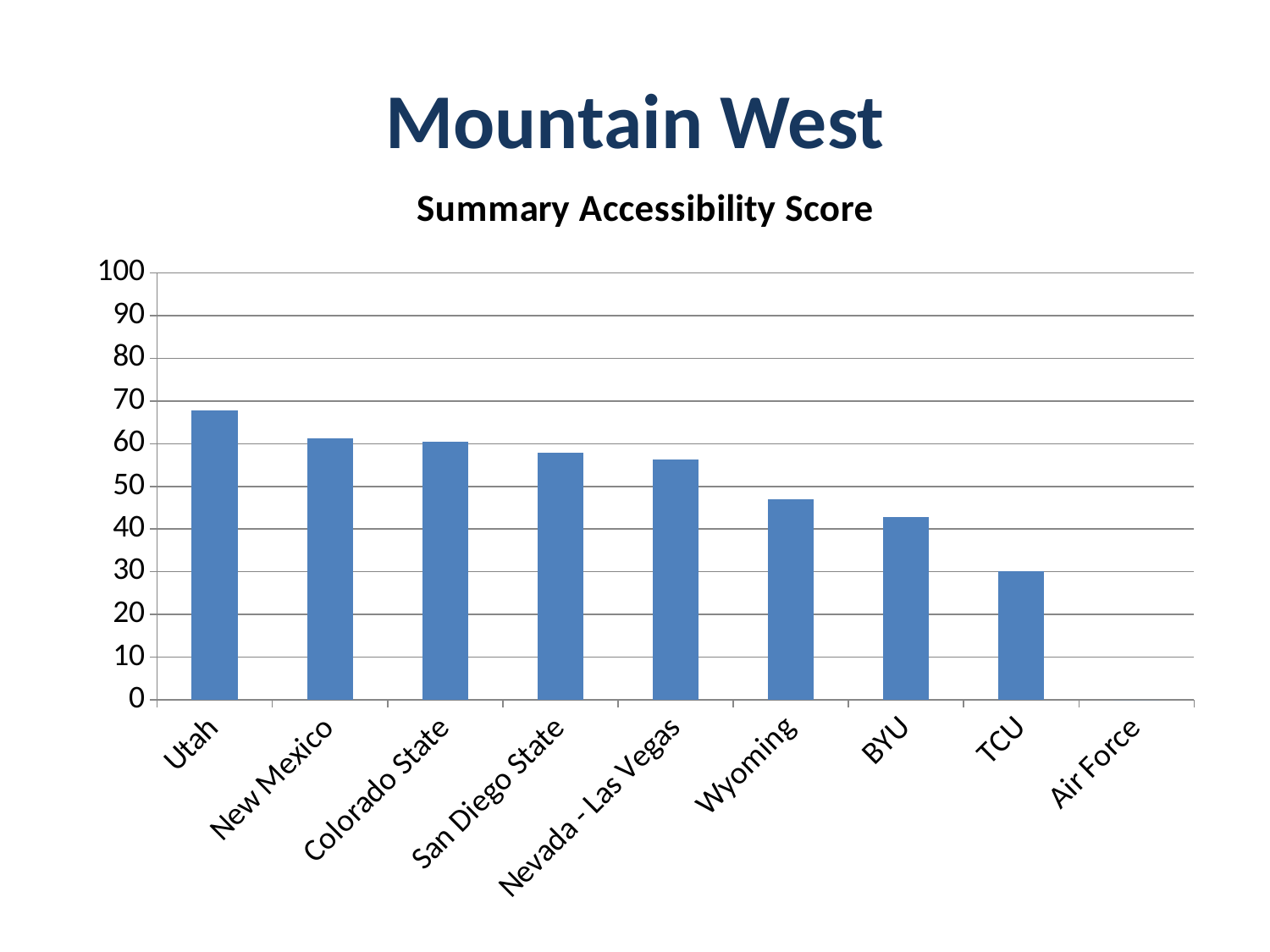

# Mountain West

### Chart:

| Category | Summary Accessibility Score |
|---|---|
| Utah | 67.7 |
| New Mexico | 61.2 |
| Colorado State | 60.4 |
| San Diego State | 57.8 |
| Nevada - Las Vegas | 56.2 |
| Wyoming | 46.9 |
| BYU | 42.8 |
| TCU | 30.2 |
| Air Force | 0.0 |